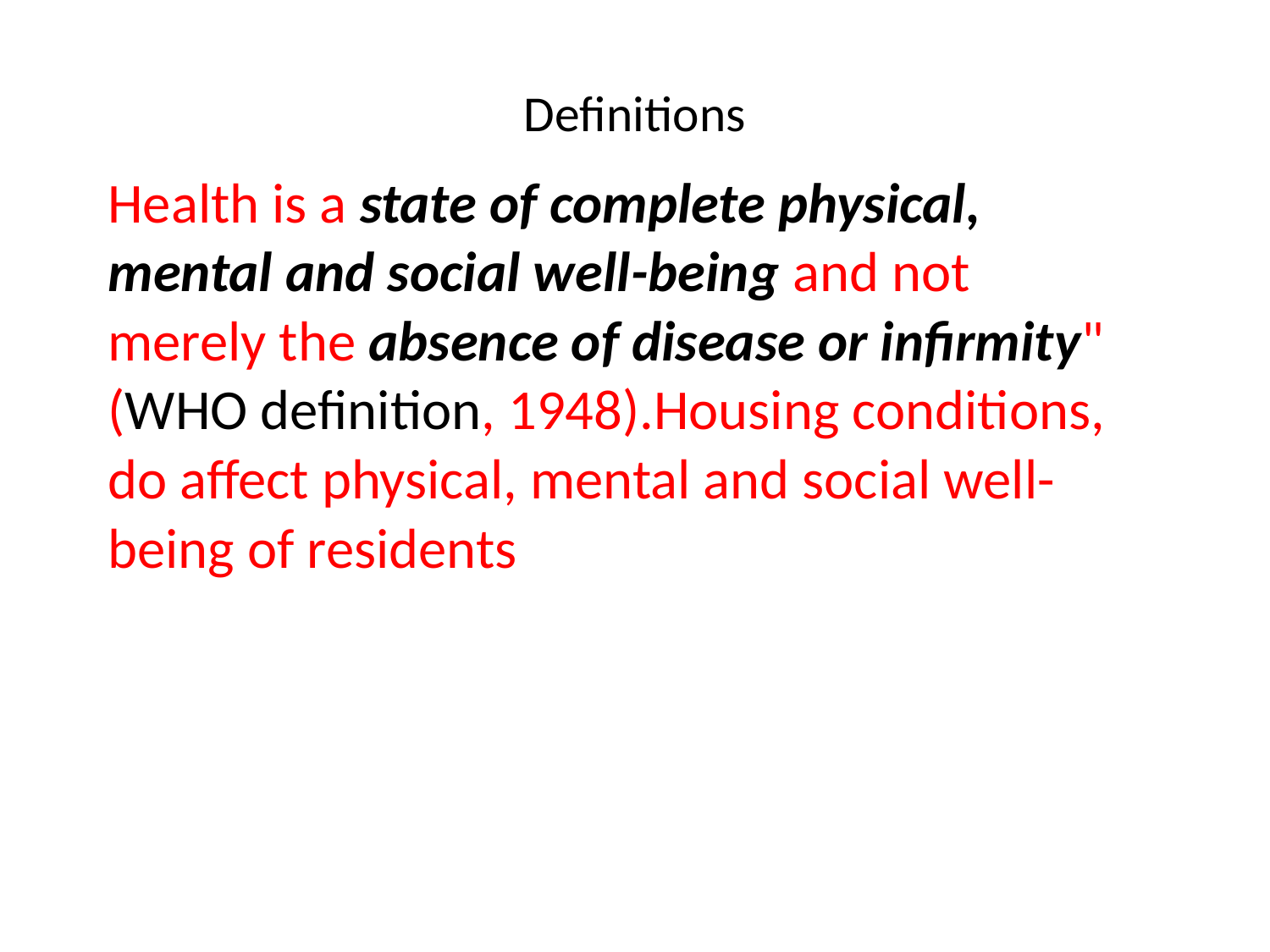

# Definitions
Health is a state of complete physical, mental and social well-being and not merely the absence of disease or infirmity" (WHO definition, 1948).Housing conditions, do affect physical, mental and social well-being of residents